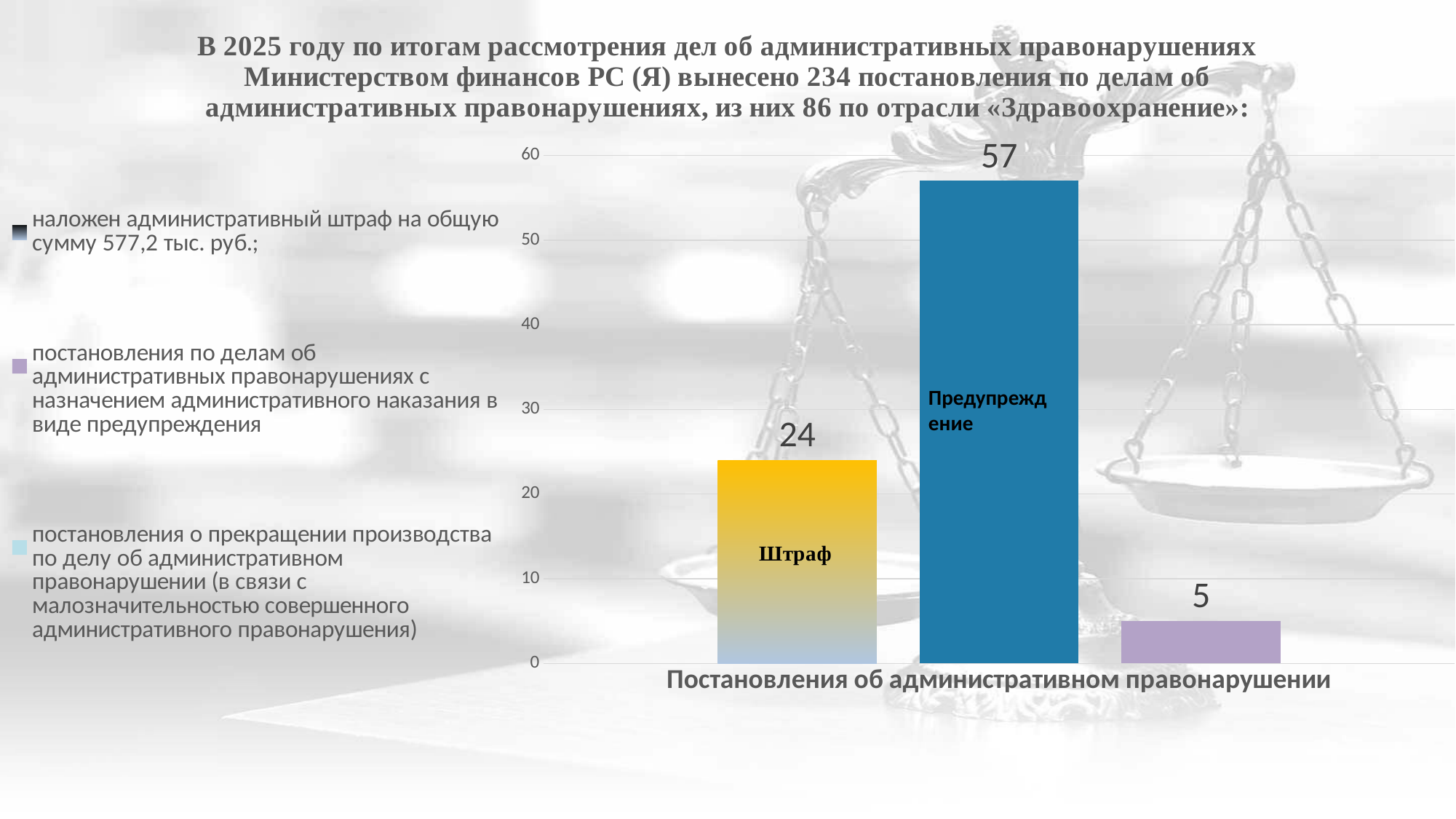

### Chart: В 2025 году по итогам рассмотрения дел об административных правонарушениях Министерством финансов РС (Я) вынесено 234 постановления по делам об административных правонарушениях, из них 86 по отрасли «Здравоохранение»:

| Category | наложен административный штраф на общую сумму 577,2 тыс. руб.; | постановления по делам об административных правонарушениях с назначением административного наказания в виде предупреждения | постановления о прекращении производства по делу об административном правонарушении (в связи с малозначительностью совершенного административного правонарушения) |
|---|---|---|---|
| Постановления об административном правонарушении | 24.0 | 57.0 | 5.0 |
Предупреждение